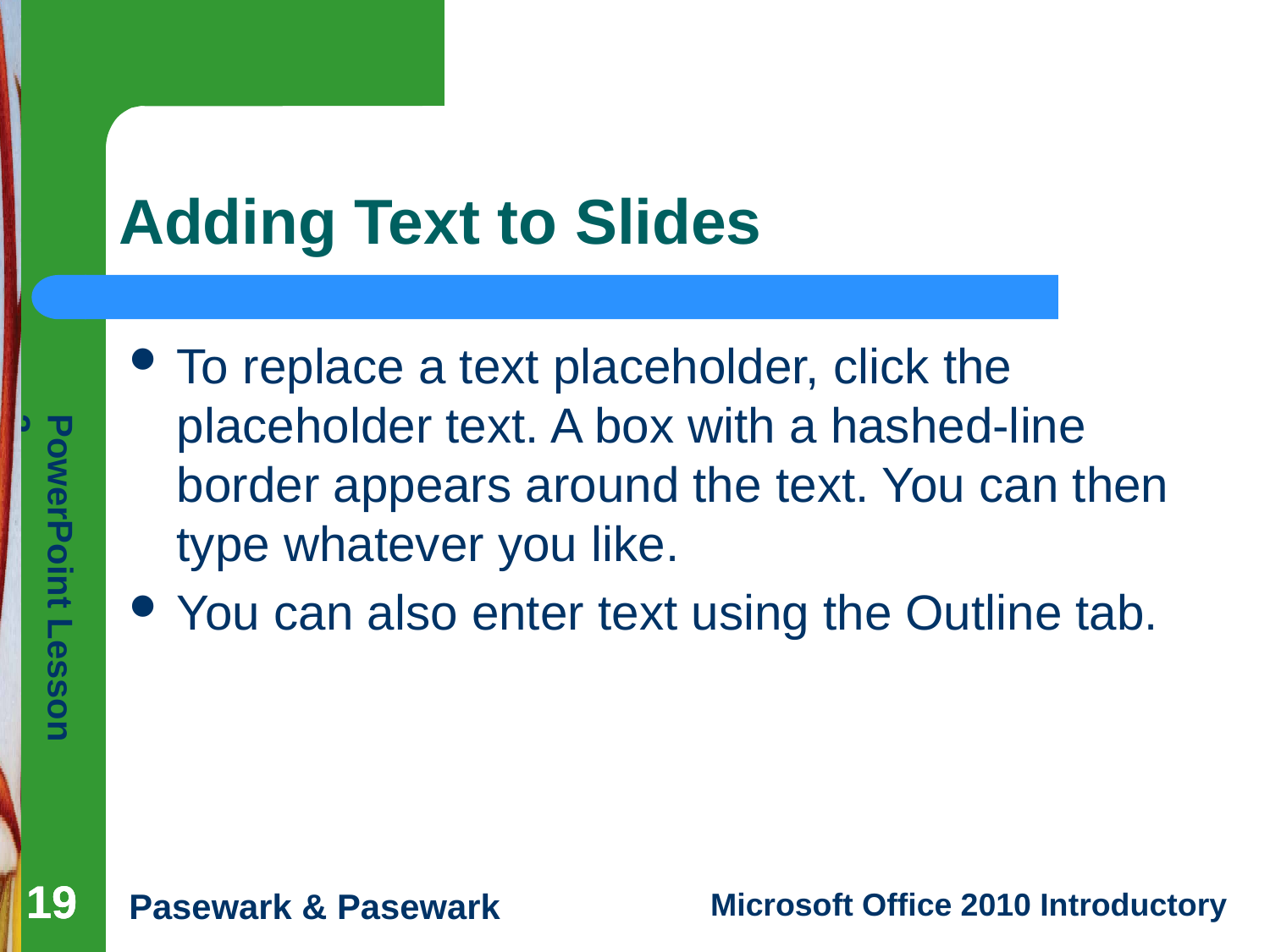

# Adding Text to Slides
To replace a text placeholder, click the placeholder text. A box with a hashed-line border appears around the text. You can then type whatever you like.
You can also enter text using the Outline tab.
19
19
19